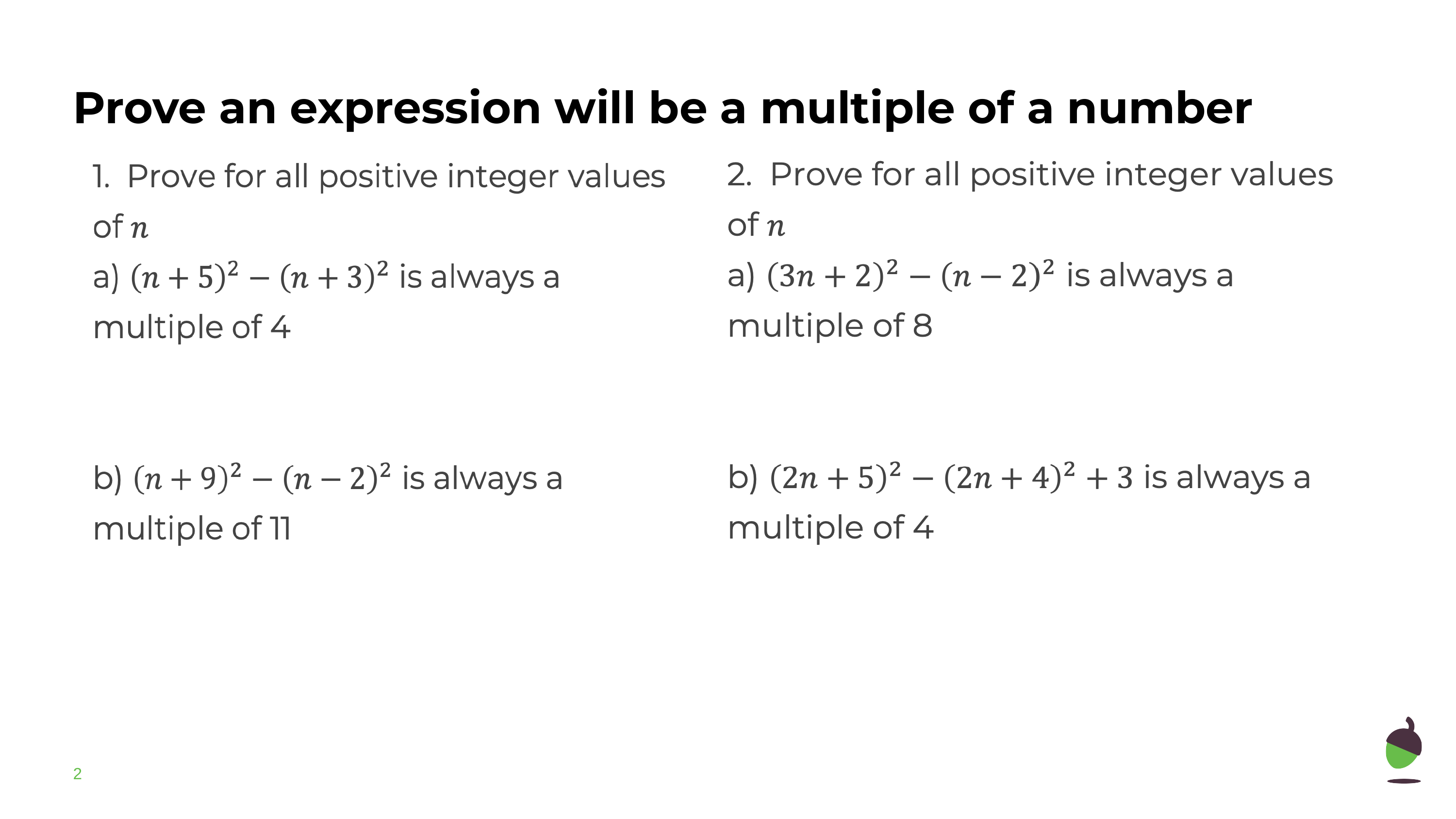

# Prove an expression will be a multiple of a number

2